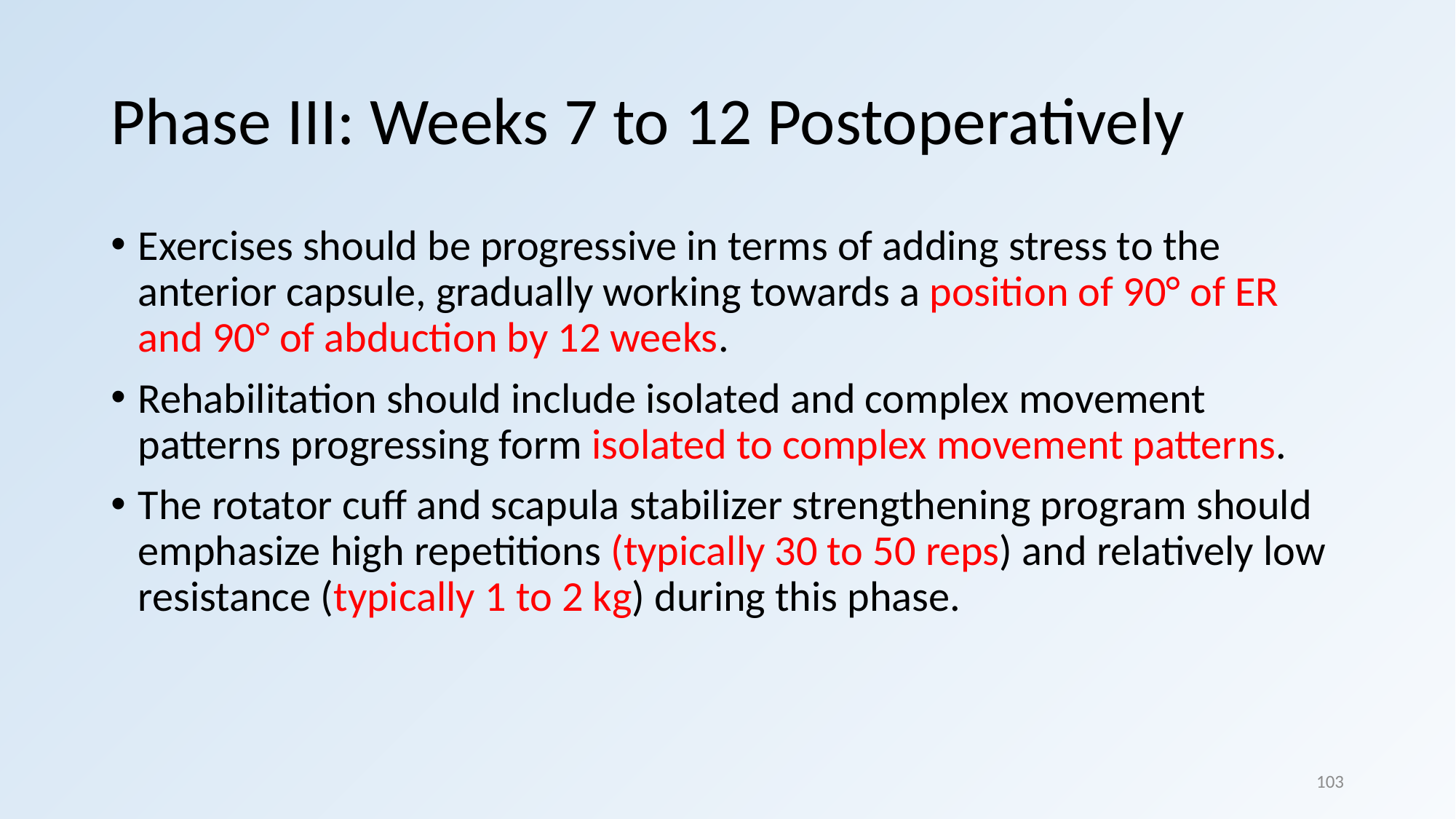

# Phase III: Weeks 7 to 12 Postoperatively
Exercises should be progressive in terms of adding stress to the anterior capsule, gradually working towards a position of 90° of ER and 90° of abduction by 12 weeks.
Rehabilitation should include isolated and complex movement patterns progressing form isolated to complex movement patterns.
The rotator cuff and scapula stabilizer strengthening program should emphasize high repetitions (typically 30 to 50 reps) and relatively low resistance (typically 1 to 2 kg) during this phase.

103